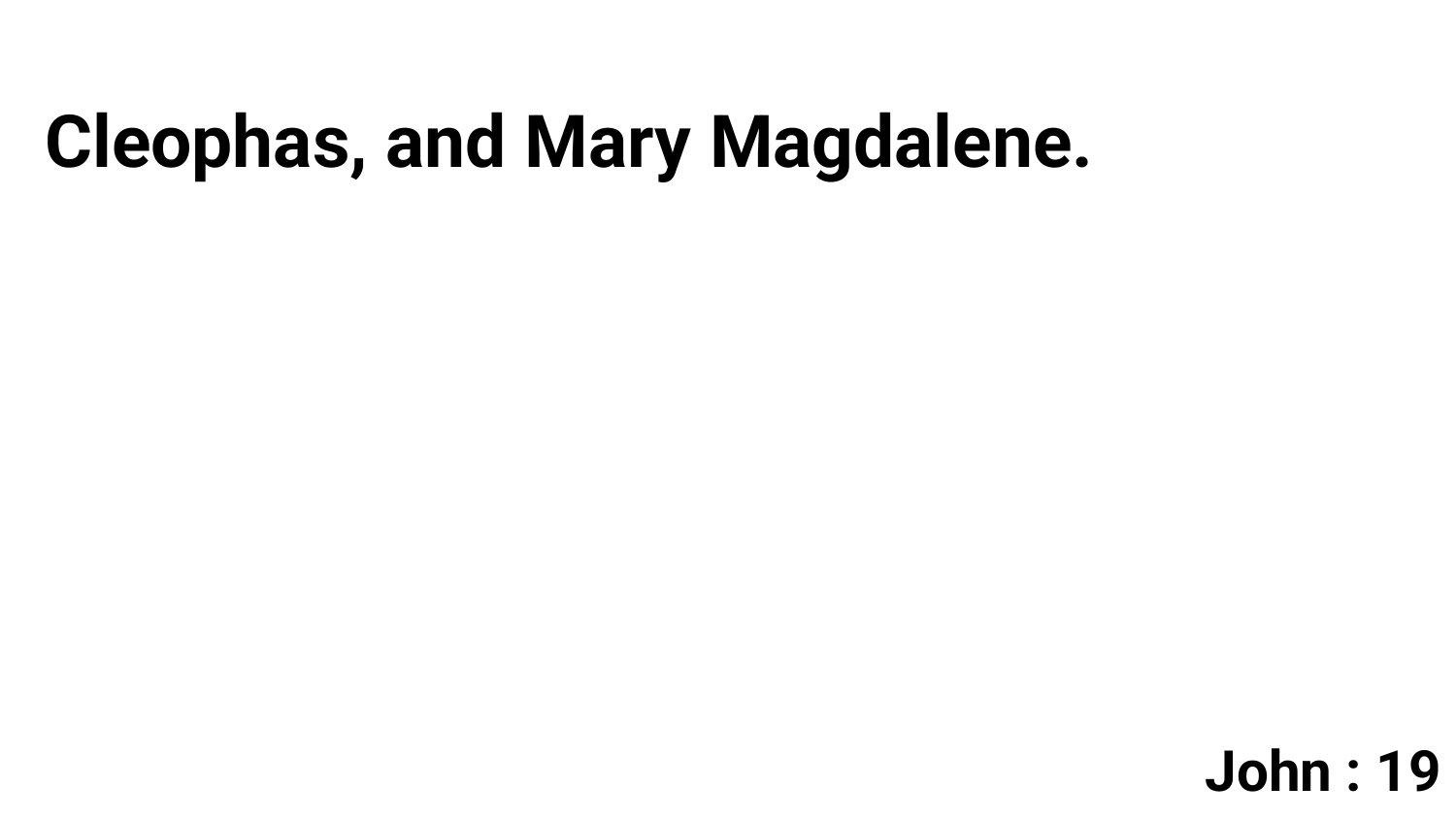

Cleophas, and Mary Magdalene.
John : 19